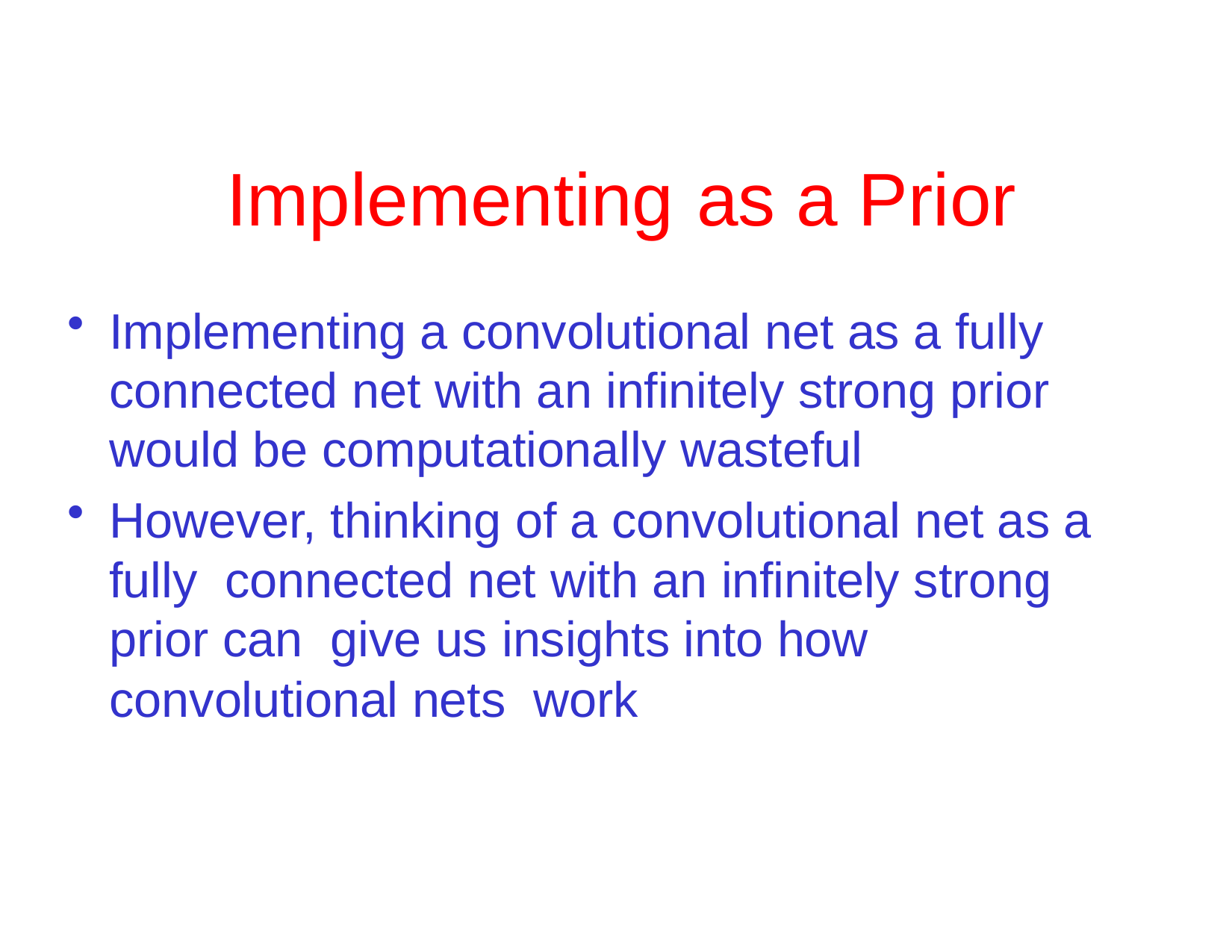

# Implementing	as a	Prior
Implementing a convolutional net as a fully  connected net with an infinitely strong prior  would be computationally wasteful
However, thinking of a convolutional net as a fully  connected net with an infinitely strong prior can  give us insights into how convolutional nets  work